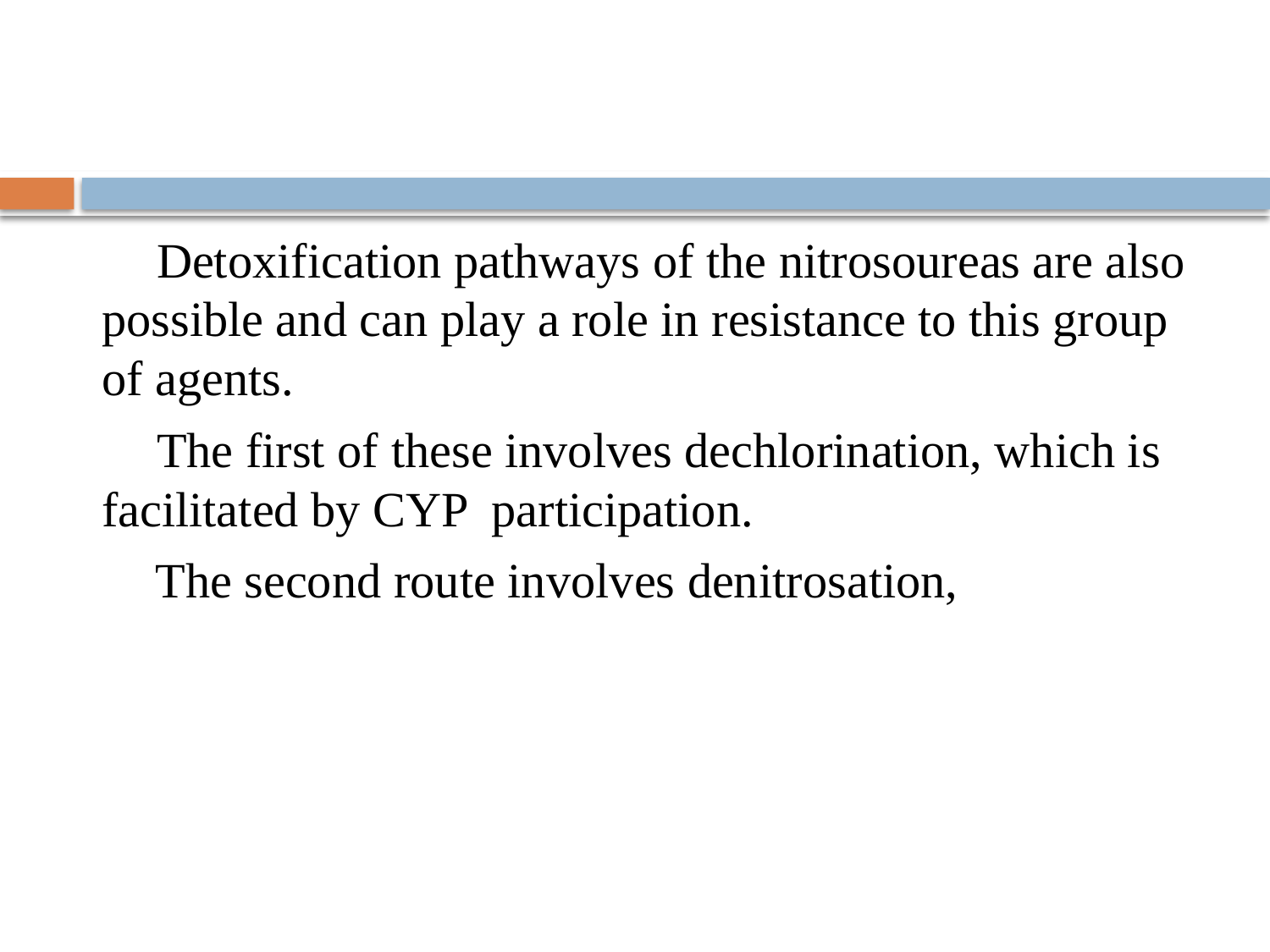

Detoxification pathways of the nitrosoureas are also possible and can play a role in resistance to this group of agents.
The first of these involves dechlorination, which is facilitated by CYP  participation.
        The second route involves denitrosation,